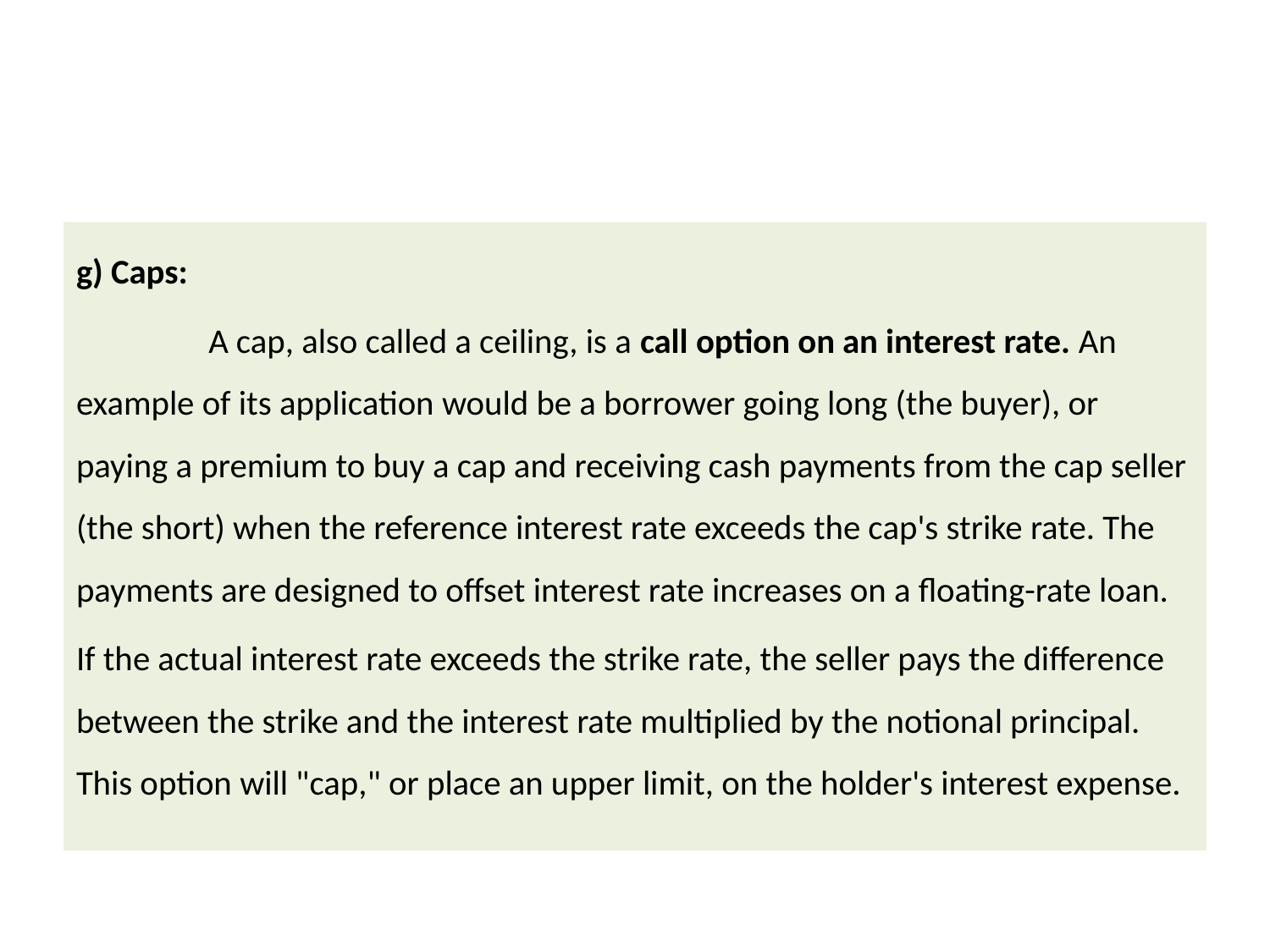

#
g) Caps:
	 A cap, also called a ceiling, is a call option on an interest rate. An example of its application would be a borrower going long (the buyer), or paying a premium to buy a cap and receiving cash payments from the cap seller (the short) when the reference interest rate exceeds the cap's strike rate. The payments are designed to offset interest rate increases on a floating-rate loan.
If the actual interest rate exceeds the strike rate, the seller pays the difference between the strike and the interest rate multiplied by the notional principal. This option will "cap," or place an upper limit, on the holder's interest expense.